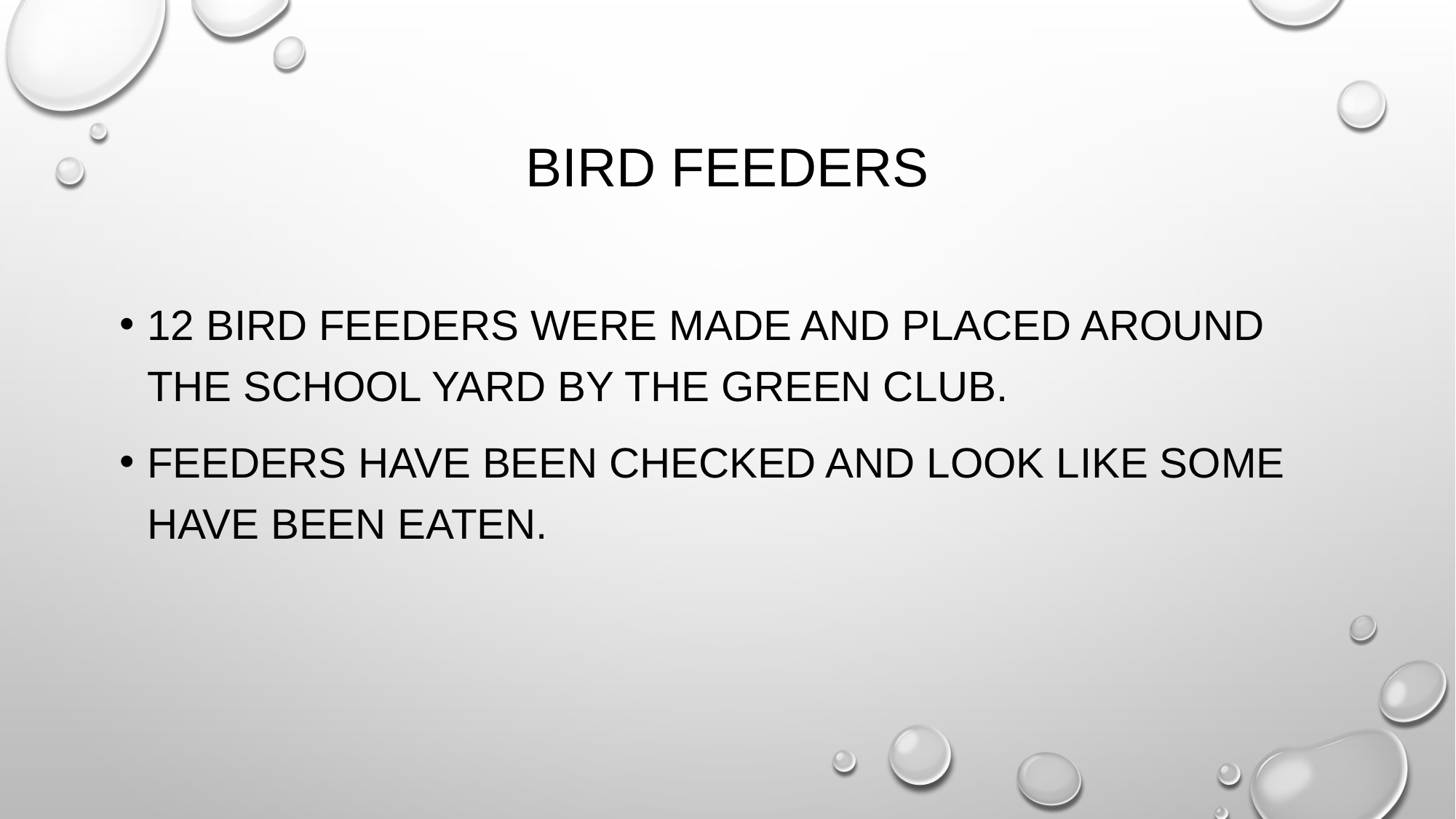

# Bird Feeders
12 bird feeders were made and placed around the school yard by the Green Club.
Feeders have been checked and look like some have been eaten.